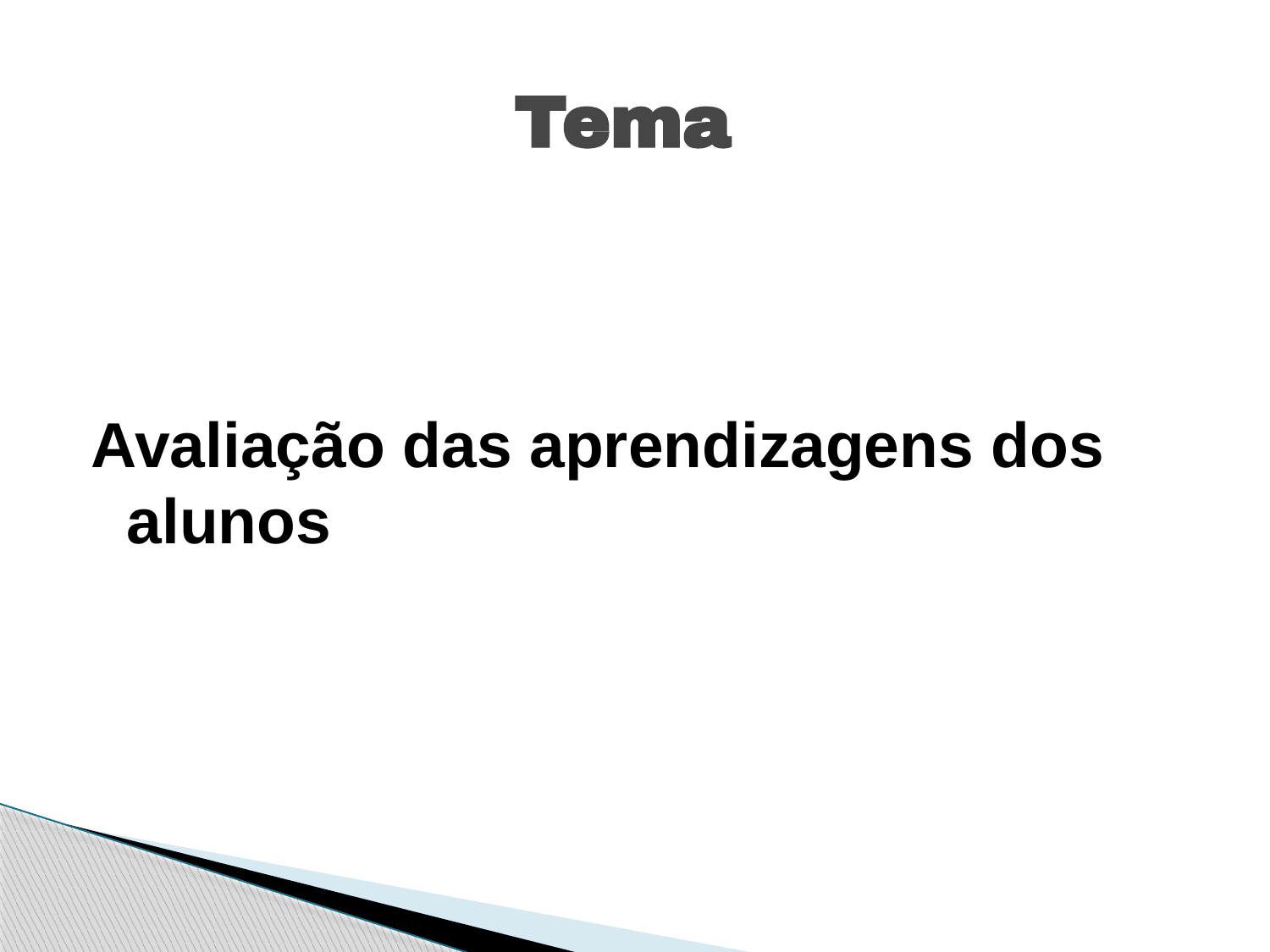

# Tema

Avaliação das aprendizagens dos alunos